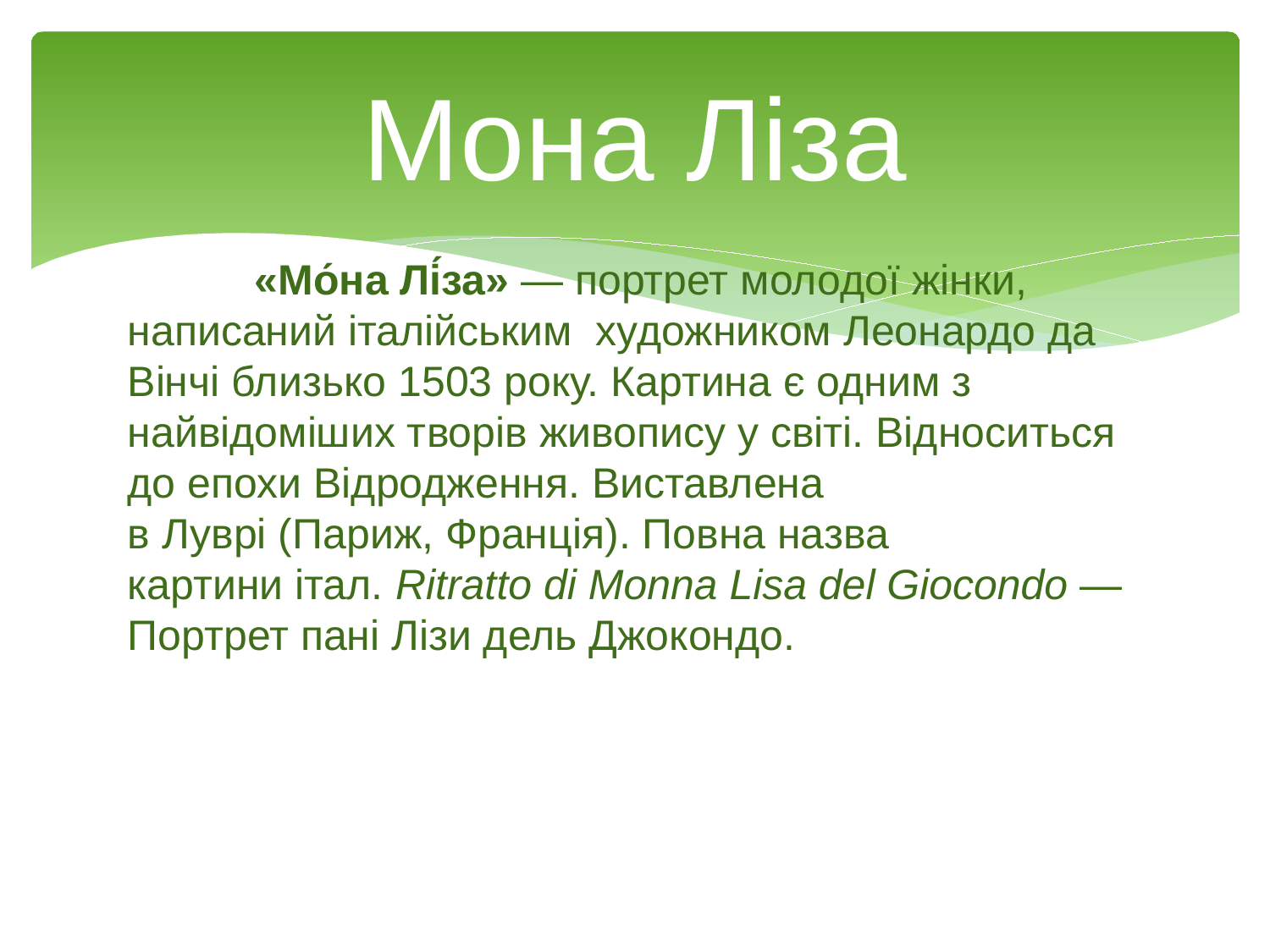

# Мона Ліза
	«Мо́на Лі́за» — портрет молодої жінки, написаний італійським  художником Леонардо да Вінчі близько 1503 року. Картина є одним з найвідоміших творів живопису у світі. Відноситься до епохи Відродження. Виставлена в Луврі (Париж, Франція). Повна назва картини італ. Ritratto di Monna Lisa del Giocondo — Портрет пані Лізи дель Джокондо.